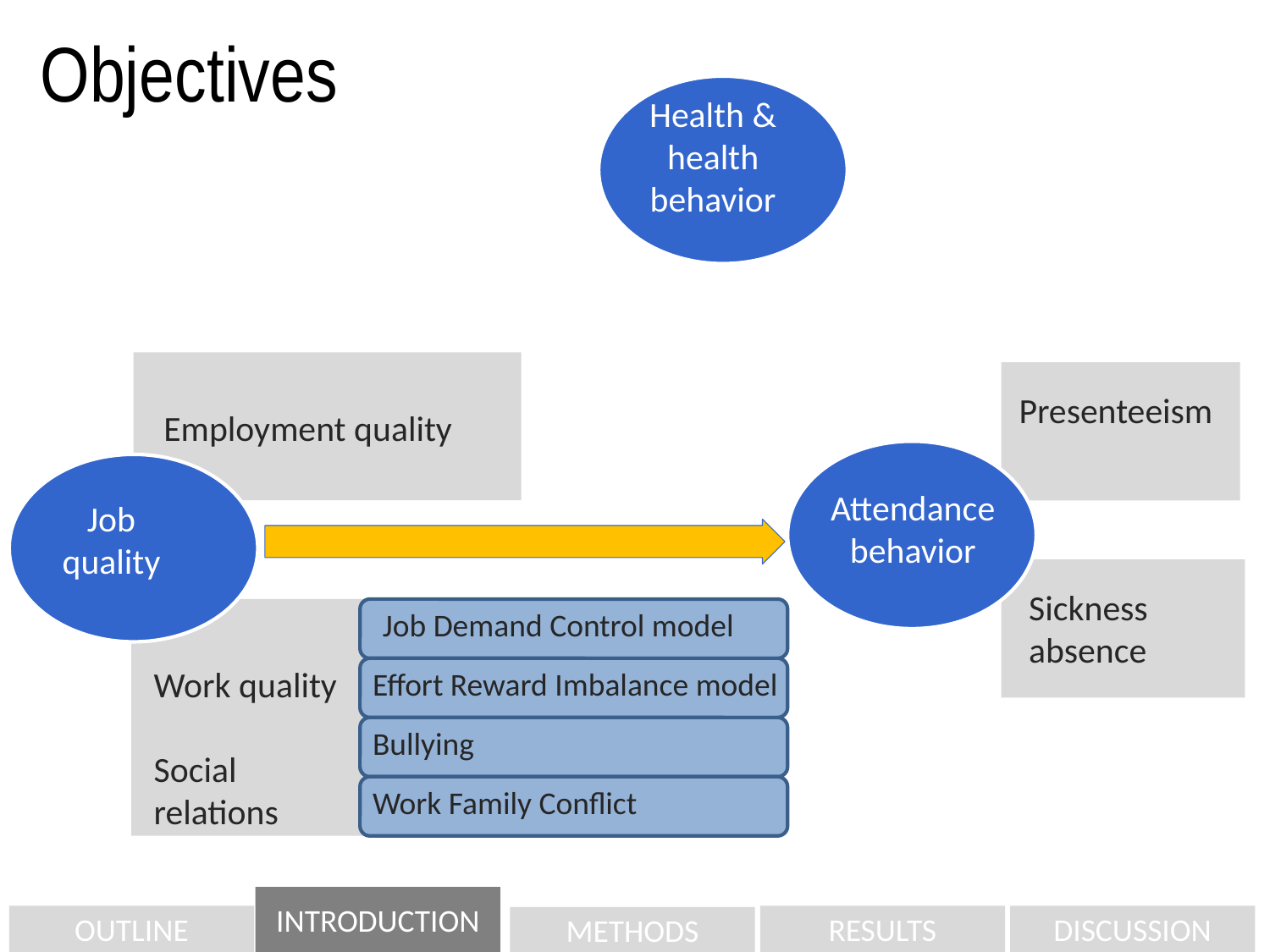

Objectives

Health & health behavior

Presenteeism

Employment quality

Attendance behavior
Job quality

Sickness absence

Job Demand Control model

Work quality

Social
relations

Effort Reward Imbalance model

Bullying

Work Family Conflict

INTRODUCTION
OUTLINE
RESULTS
DISCUSSION
METHODS